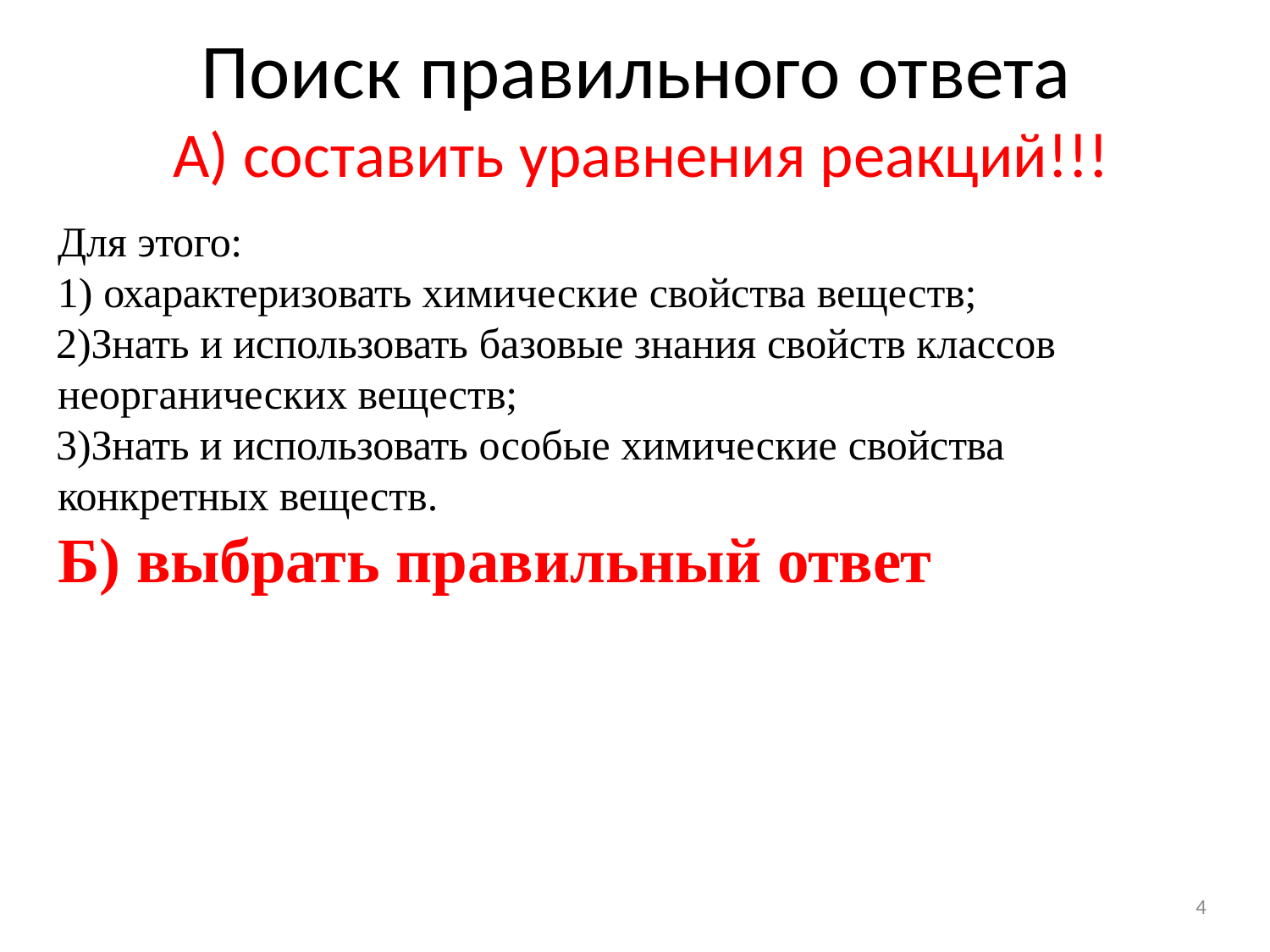

# Поиск правильного ответа
А) составить уравнения реакций!!!
Для этого:
охарактеризовать химические свойства веществ;
Знать и использовать базовые знания свойств классов  неорганических веществ;
Знать и использовать особые химические свойства  конкретных веществ.
Б) выбрать правильный ответ
4